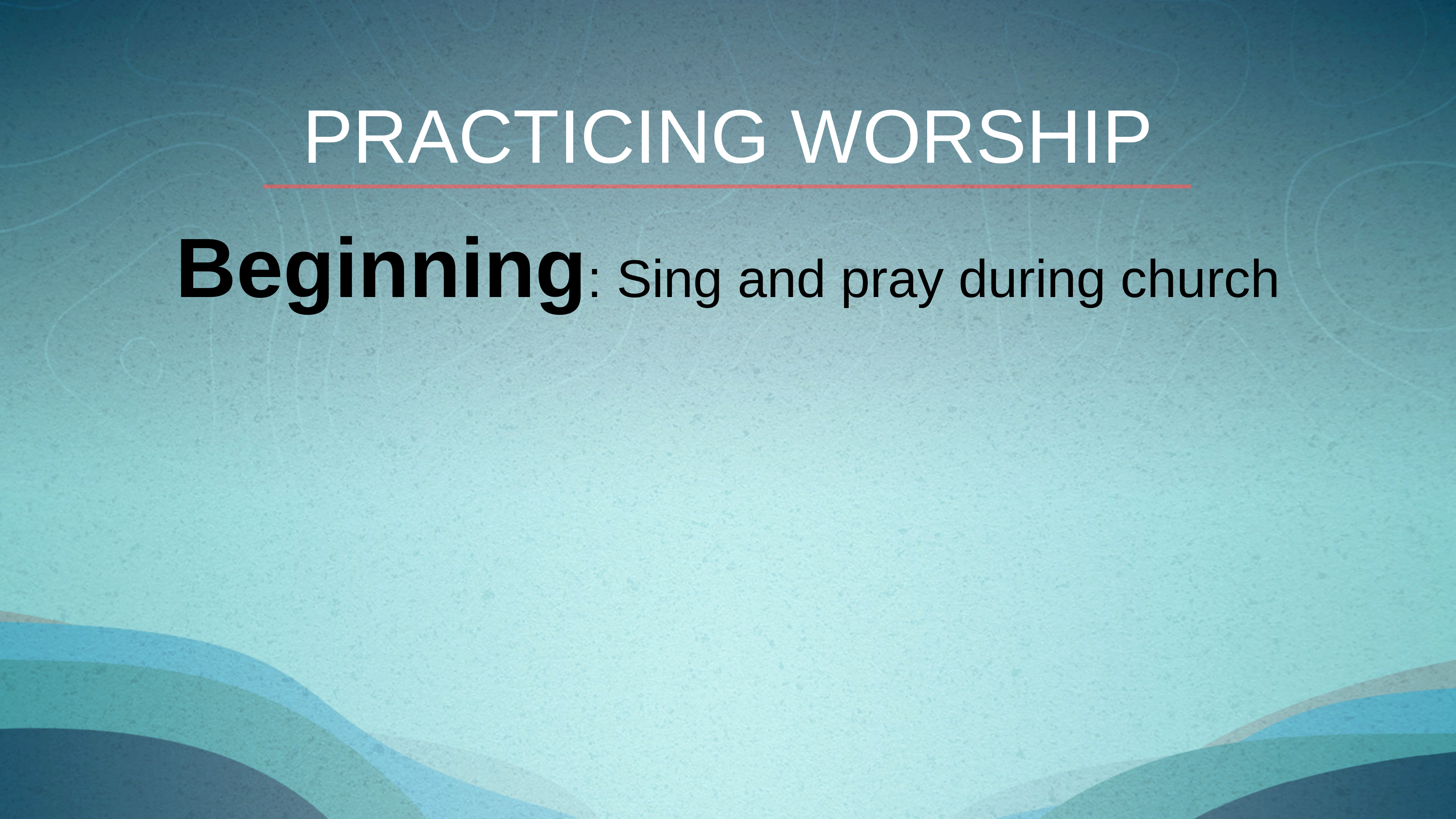

PRACTICING WORSHIP
Beginning: Sing and pray during church